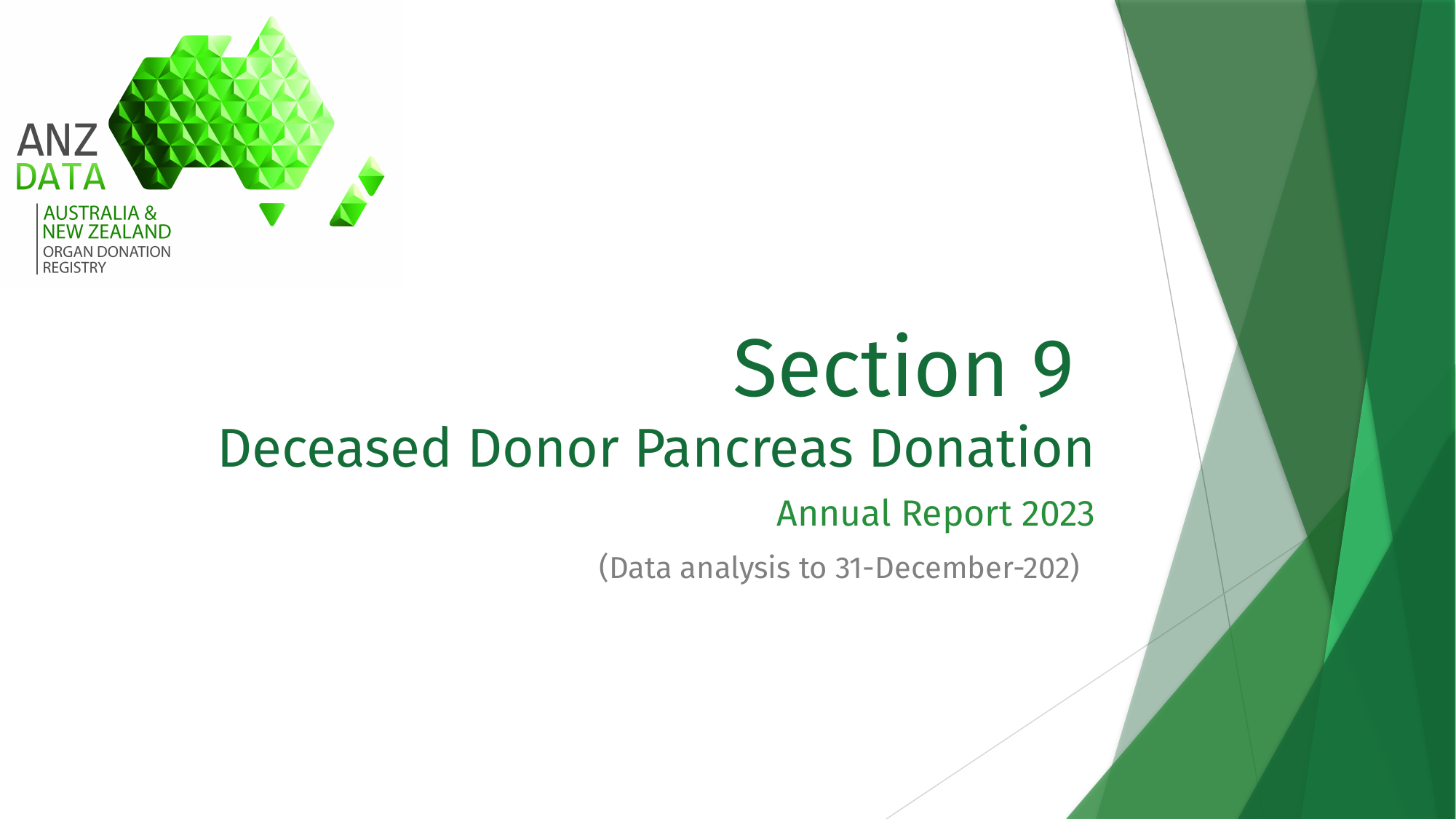

# Section 9 Deceased Donor Pancreas Donation
Annual Report 2023
(Data analysis to 31-December-202)